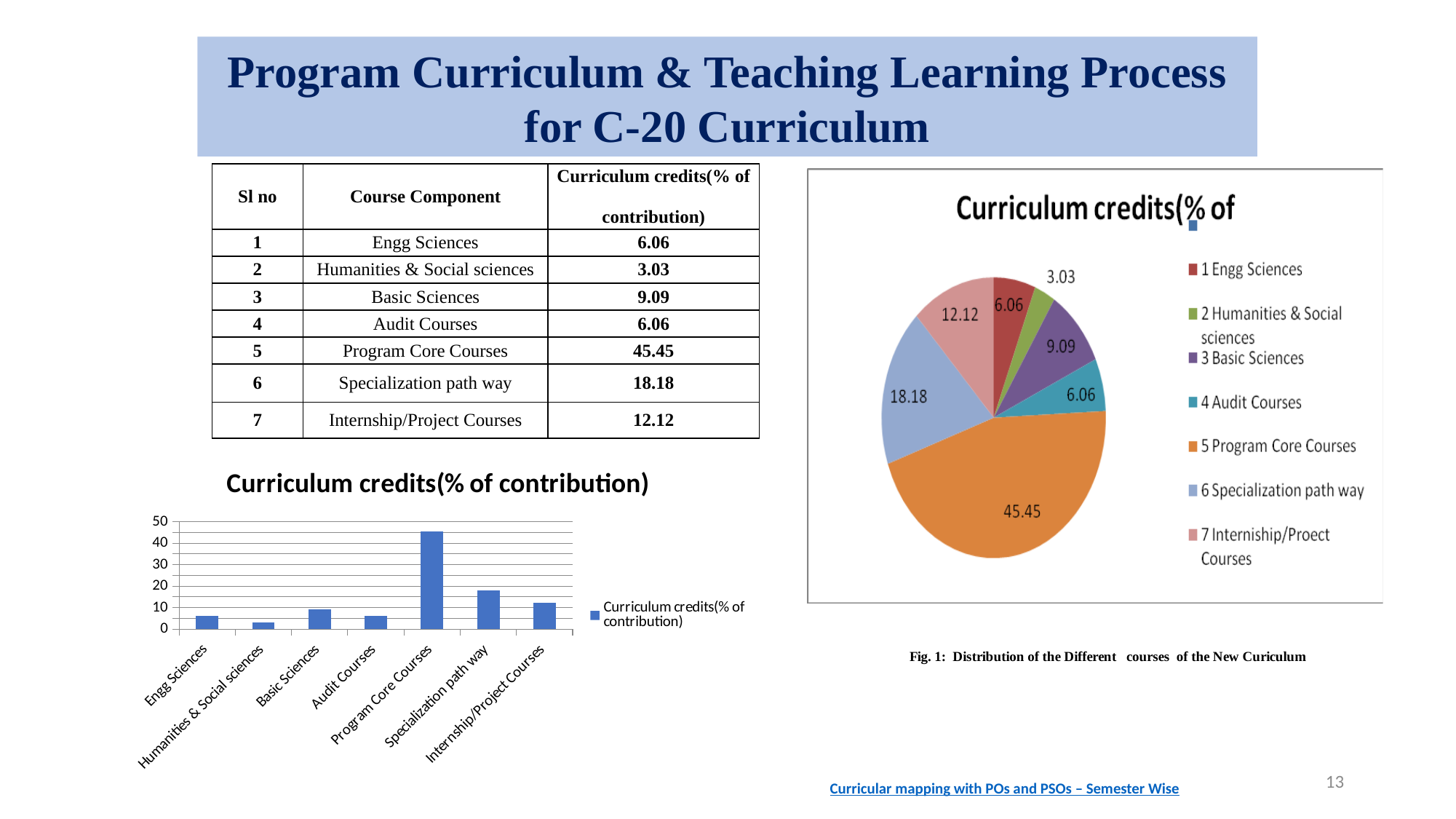

Program Curriculum & Teaching Learning Process for C-20 Curriculum
| Sl no | Course Component | Curriculum credits(% of contribution) |
| --- | --- | --- |
| 1 | Engg Sciences | 6.06 |
| 2 | Humanities & Social sciences | 3.03 |
| 3 | Basic Sciences | 9.09 |
| 4 | Audit Courses | 6.06 |
| 5 | Program Core Courses | 45.45 |
| 6 | Specialization path way | 18.18 |
| 7 | Internship/Project Courses | 12.12 |

[unsupported chart]

### Chart:

| Category | Curriculum credits(% of contribution)  |
|---|---|
| Engg Sciences  | 6.06 |
| Humanities & Social sciences  | 3.03 |
| Basic Sciences  | 9.09 |
| Audit Courses  | 6.06 |
| Program Core Courses  | 45.449999999999996 |
| Specialization path way  | 18.18 |
| Internship/Project Courses  | 12.12 |
13
Curricular mapping with POs and PSOs – Semester Wise